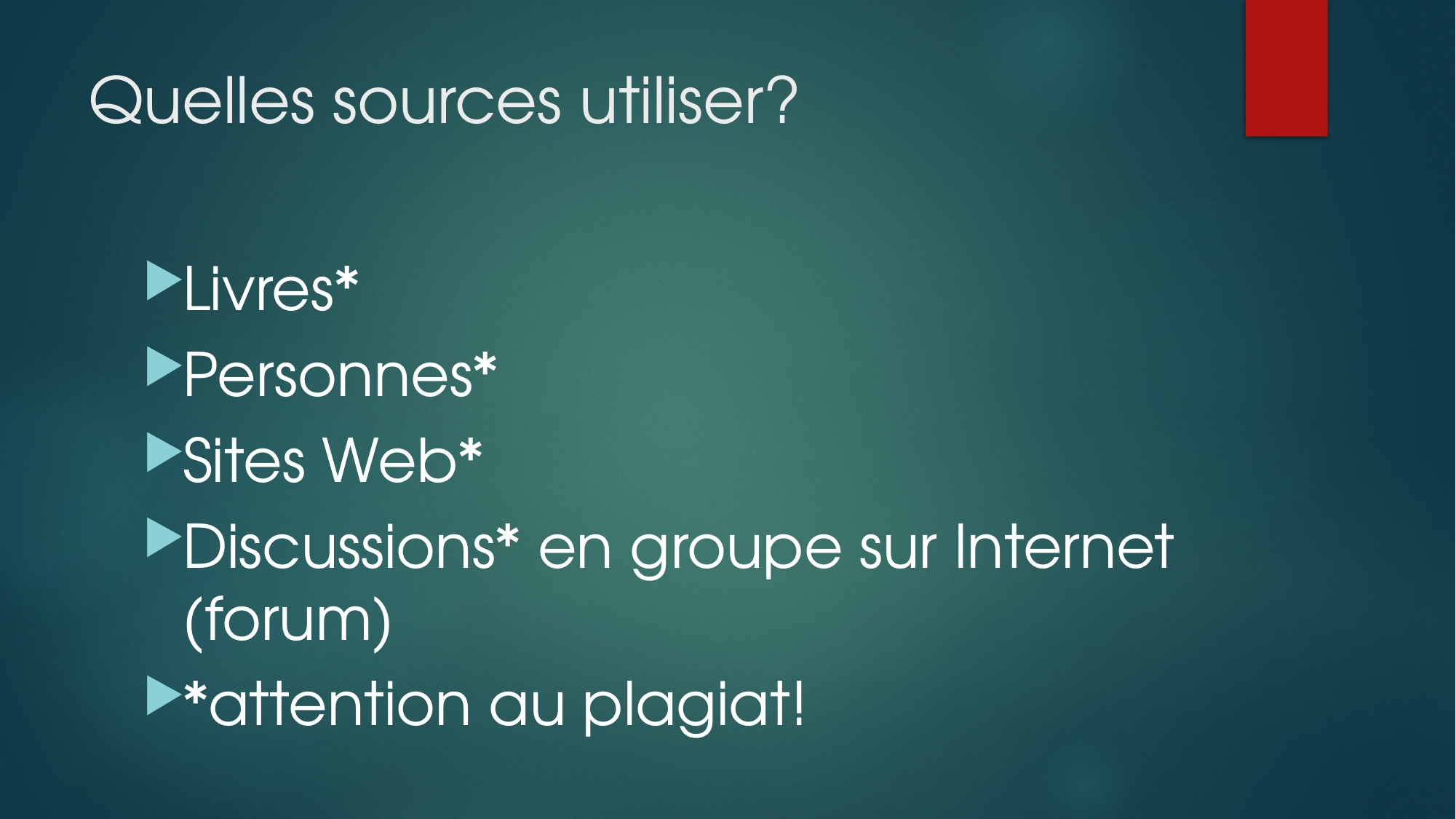

# Quelles sources utiliser?
Livres*
Personnes*
Sites Web*
Discussions* en groupe sur Internet (forum)
*attention au plagiat!